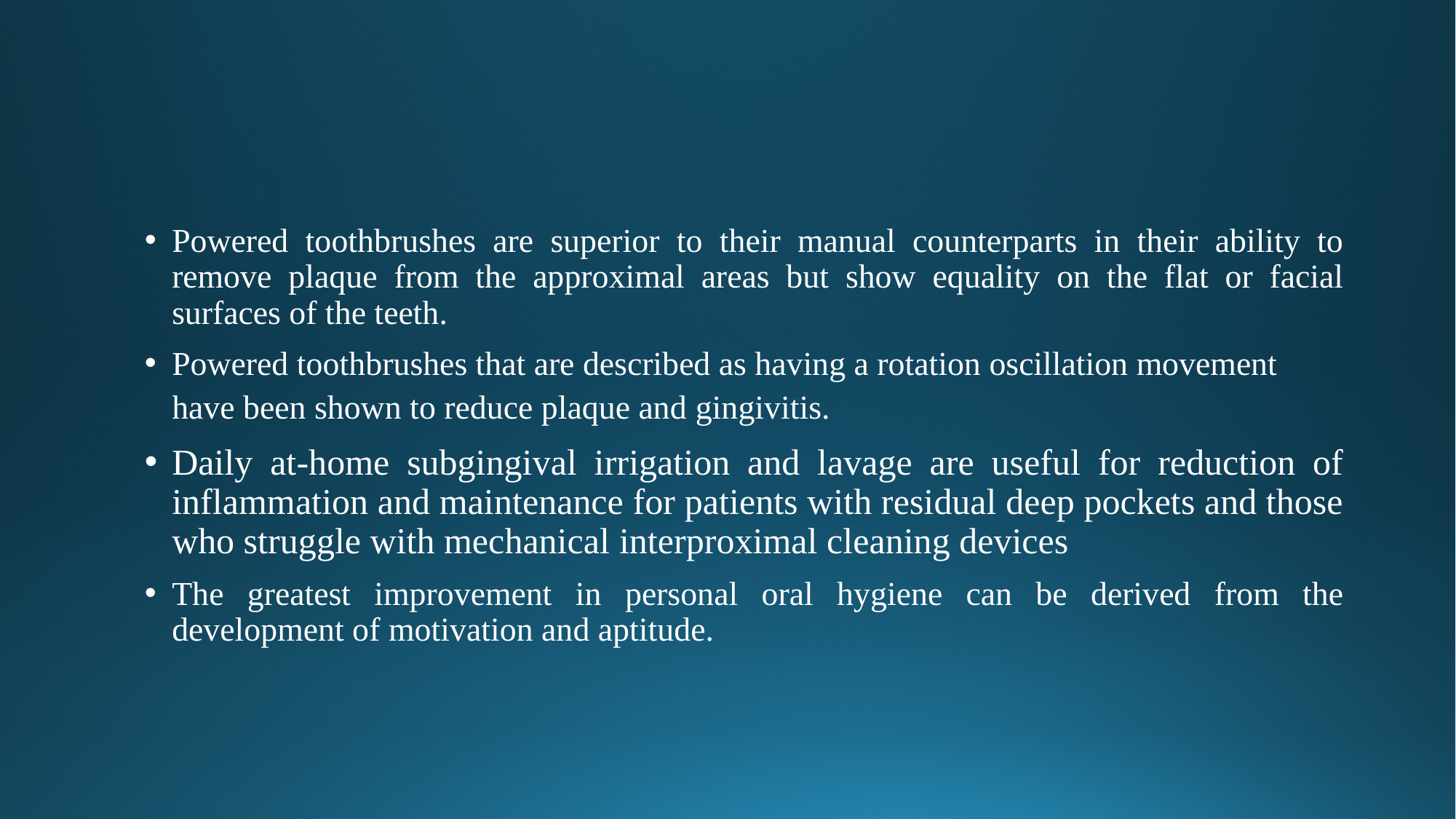

Powered toothbrushes are superior to their manual counterparts in their ability to remove plaque from the approximal areas but show equality on the flat or facial surfaces of the teeth.
Powered toothbrushes that are described as having a rotation oscillation movement have been shown to reduce plaque and gingivitis.
Daily at-home subgingival irrigation and lavage are useful for reduction of inflammation and maintenance for patients with residual deep pockets and those who struggle with mechanical interproximal cleaning devices
The greatest improvement in personal oral hygiene can be derived from the development of motivation and aptitude.